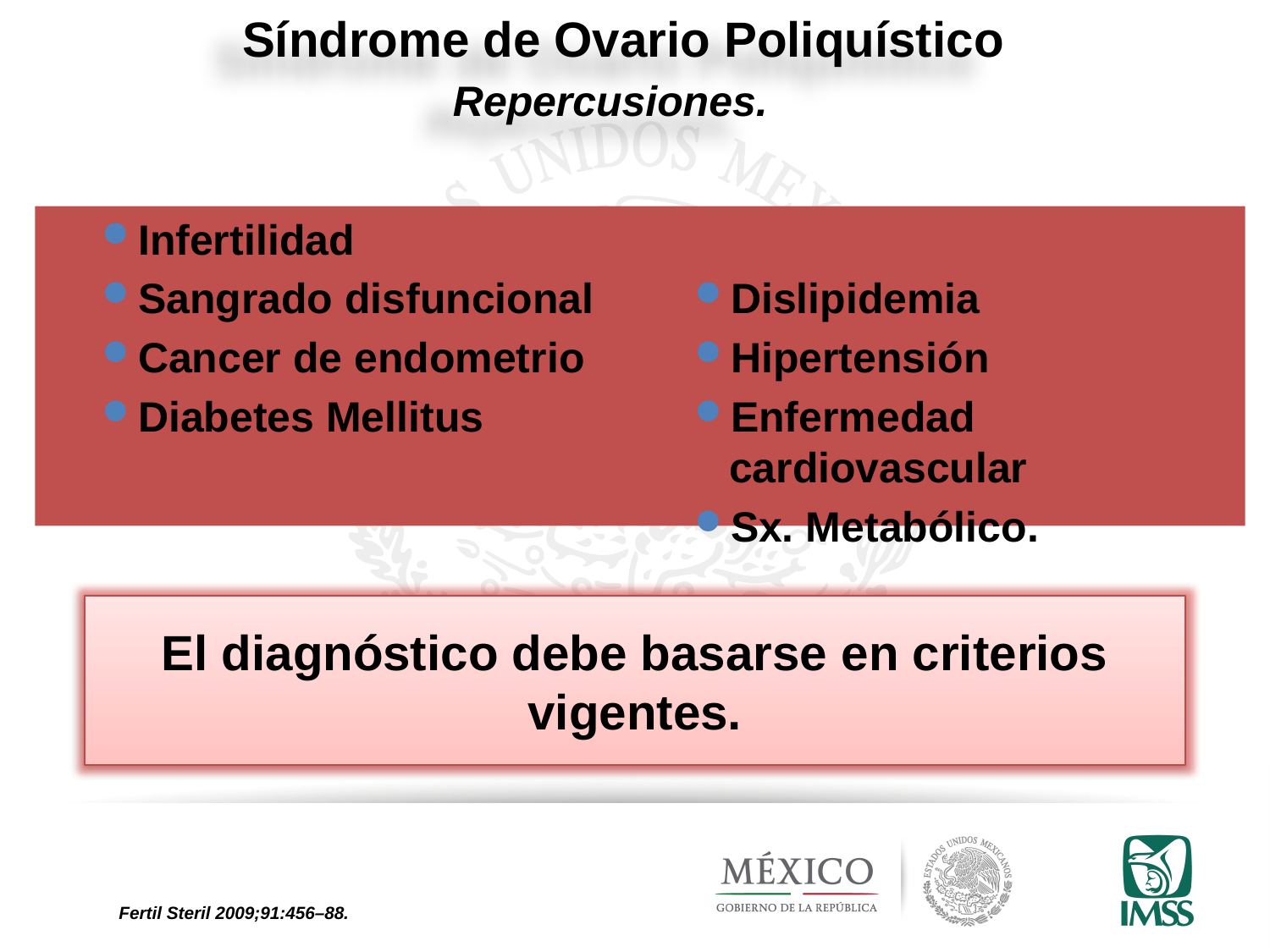

Síndrome de Ovario Poliquístico
Repercusiones.
Infertilidad
Sangrado disfuncional
Cancer de endometrio
Diabetes Mellitus

Dislipidemia
Hipertensión
Enfermedad cardiovascular
Sx. Metabólico.

El diagnóstico debe basarse en criterios vigentes.
Fertil Steril 2009;91:456–88.